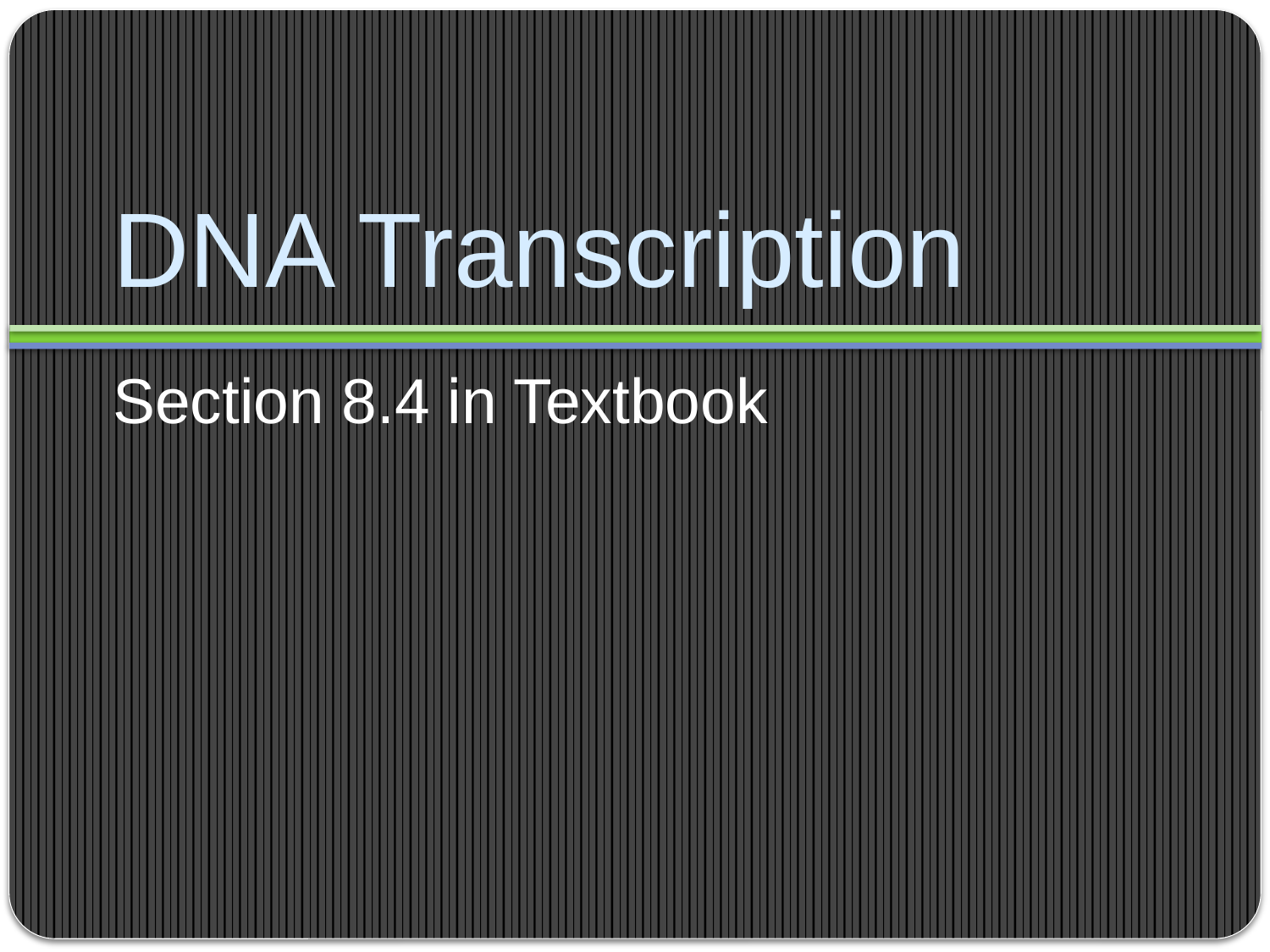

# DNA Transcription
Section 8.4 in Textbook